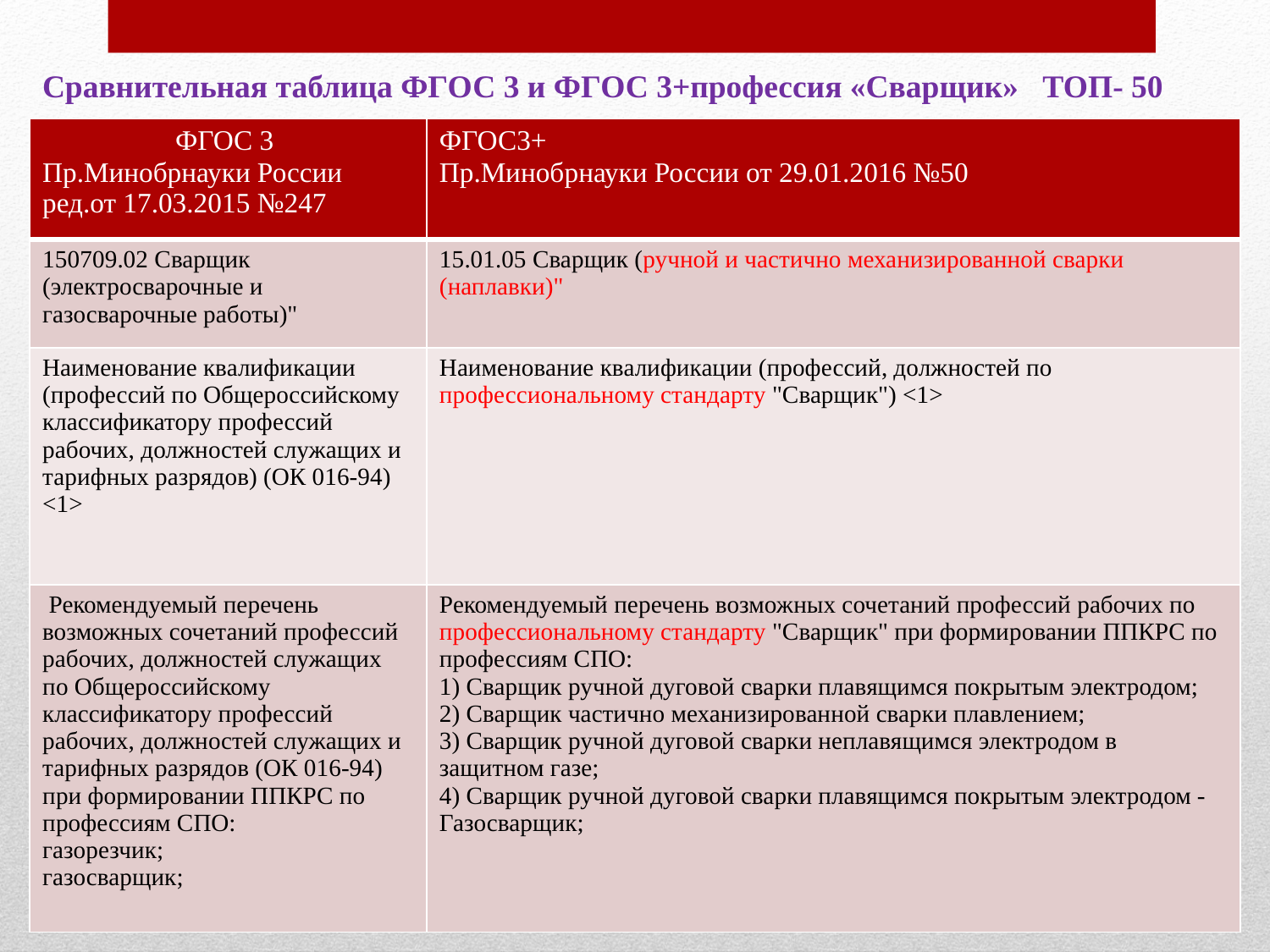

Сравнительная таблица ФГОС 3 и ФГОС 3+профессия «Сварщик»   ТОП- 50
| ФГОС 3 Пр.Минобрнауки России ред.от 17.03.2015 №247 | ФГОС3+ Пр.Минобрнауки России от 29.01.2016 №50 |
| --- | --- |
| 150709.02 Сварщик (электросварочные и газосварочные работы)" | 15.01.05 Сварщик (ручной и частично механизированной сварки (наплавки)" |
| Наименование квалификации (профессий по Общероссийскому классификатору профессий рабочих, должностей служащих и тарифных разрядов) (ОК 016-94) <1> | Наименование квалификации (профессий, должностей по профессиональному стандарту "Сварщик") <1> |
| Рекомендуемый перечень возможных сочетаний профессий рабочих, должностей служащих по Общероссийскому классификатору профессий рабочих, должностей служащих и тарифных разрядов (ОК 016-94) при формировании ППКРС по профессиям СПО: газорезчик; газосварщик; | Рекомендуемый перечень возможных сочетаний профессий рабочих по профессиональному стандарту "Сварщик" при формировании ППКРС по профессиям СПО: 1) Сварщик ручной дуговой сварки плавящимся покрытым электродом; 2) Сварщик частично механизированной сварки плавлением; 3) Сварщик ручной дуговой сварки неплавящимся электродом в защитном газе; 4) Сварщик ручной дуговой сварки плавящимся покрытым электродом - Газосварщик; |